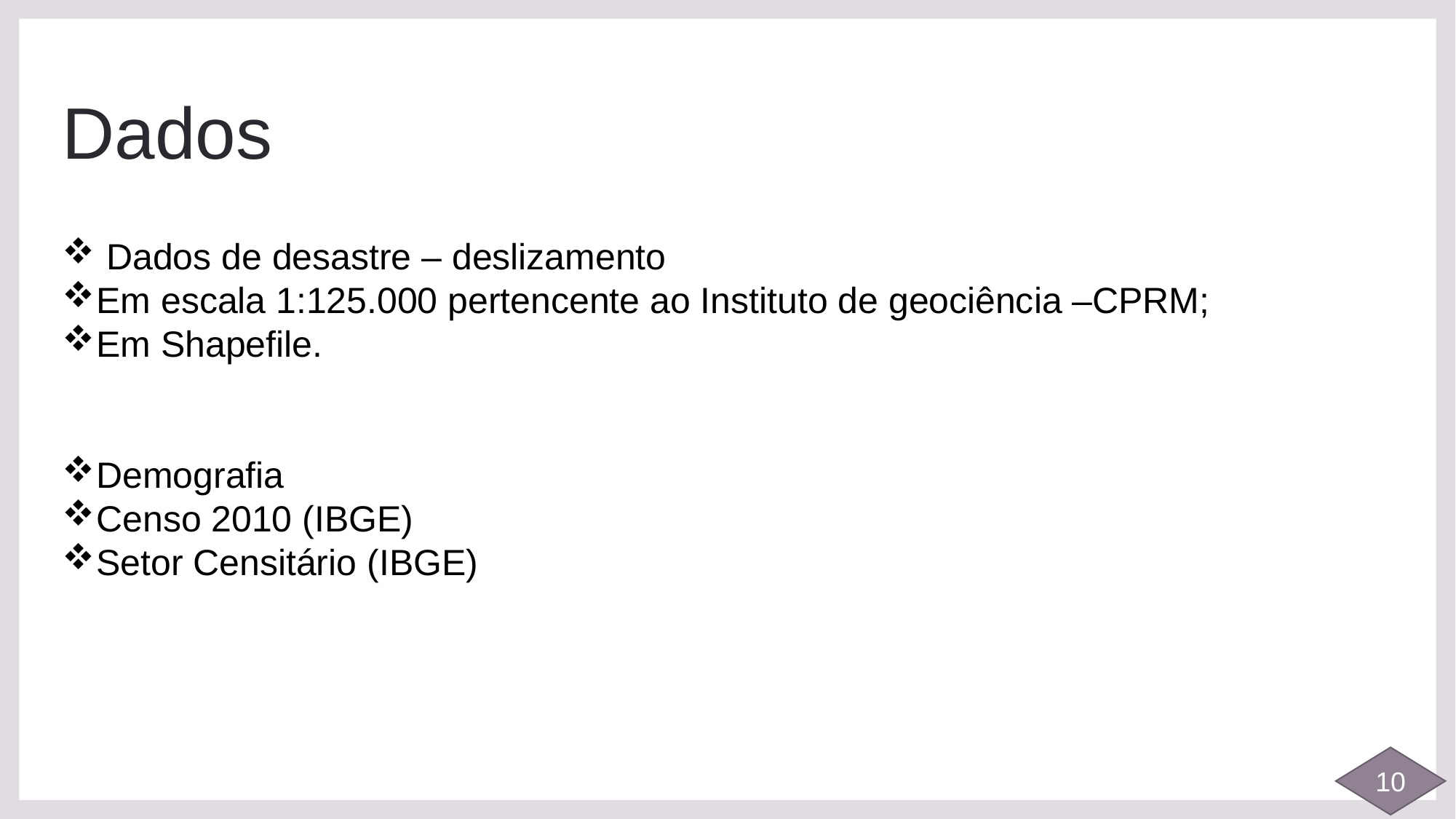

# Dados
 Dados de desastre – deslizamento
Em escala 1:125.000 pertencente ao Instituto de geociência –CPRM;
Em Shapefile.

Demografia
Censo 2010 (IBGE)
Setor Censitário (IBGE)

10